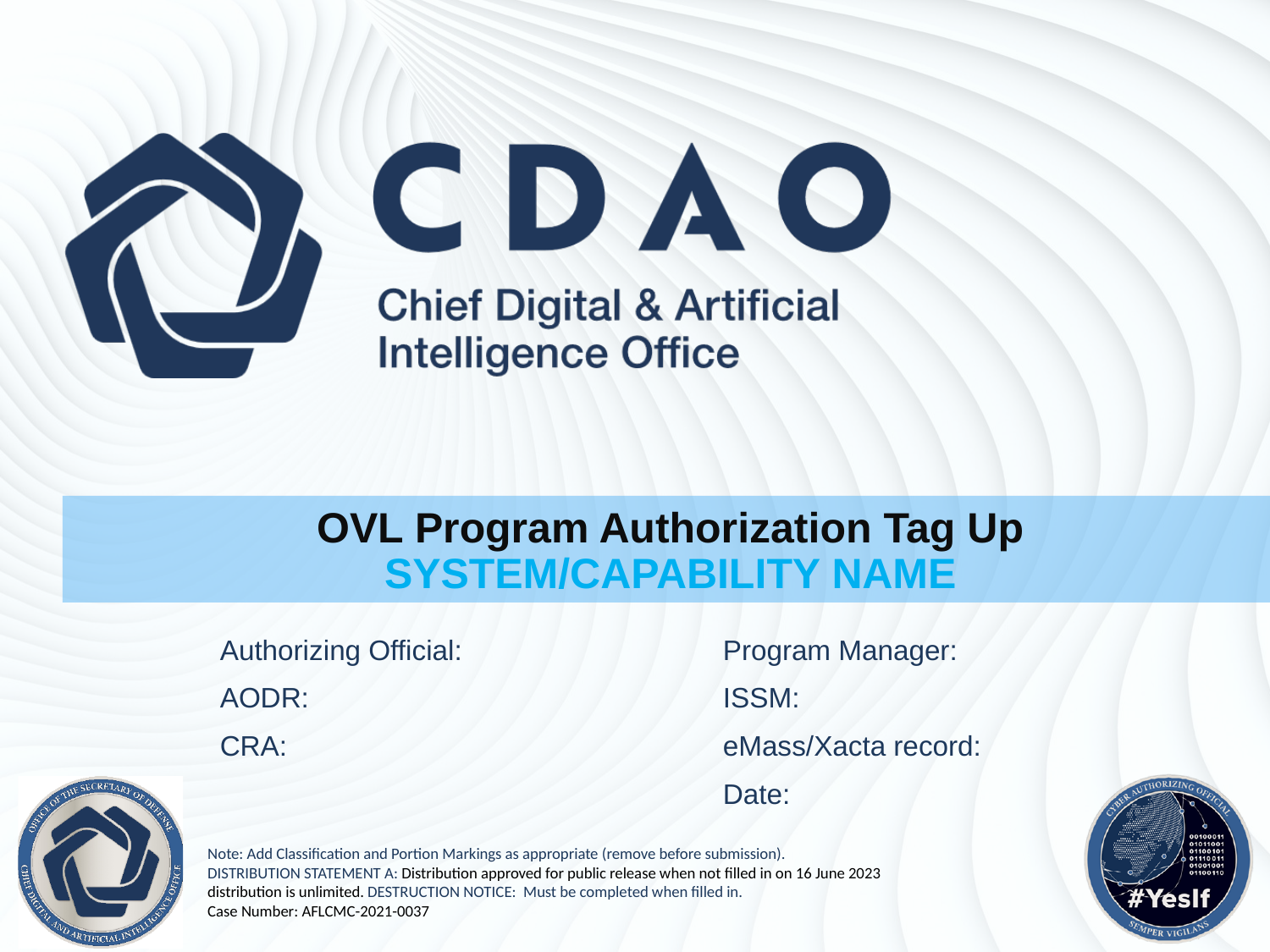

OVL Program Authorization Tag Up
SYSTEM/CAPABILITY NAME
Program Manager:
ISSM:
eMass/Xacta record:
Date:
Authorizing Official:
AODR:
CRA:
Note: Add Classification and Portion Markings as appropriate (remove before submission).
DISTRIBUTION STATEMENT A: Distribution approved for public release when not filled in on 16 June 2023 distribution is unlimited. DESTRUCTION NOTICE:  Must be completed when filled in.
Case Number: AFLCMC-2021-0037 ​